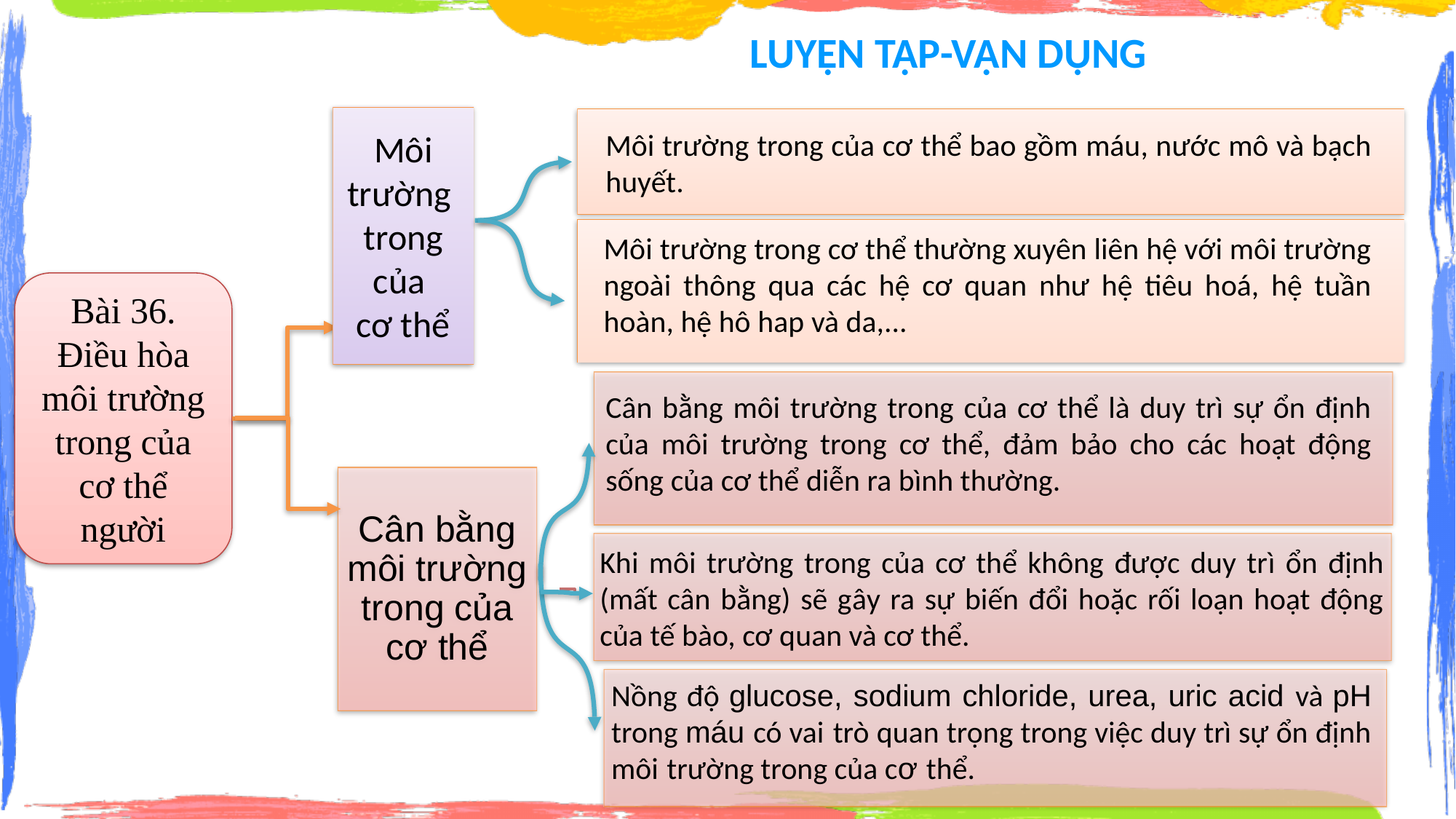

Môi trường
trong của
cơ thể

LUYỆN TẬP-VẬN DỤNG
Môi trường trong của cơ thể bao gồm máu, nước mô và bạch huyết.
Môi trường trong cơ thể thường xuyên liên hệ với môi trường ngoài thông qua các hệ cơ quan như hệ tiêu hoá, hệ tuần hoàn, hệ hô hap và da,...
Bài 36. Điều hòa môi trường trong của cơ thể người

Cân bằng môi trường trong của cơ thể

Cân bằng môi trường trong của cơ thể là duy trì sự ổn định của môi trường trong cơ thể, đảm bảo cho các hoạt động sống của cơ thể diễn ra bình thường.
Khi môi trường trong của cơ thể không được duy trì ổn định (mất cân bằng) sẽ gây ra sự biến đổi hoặc rối loạn hoạt động của tế bào, cơ quan và cơ thể.
Nồng độ glucose, sodium chloride, urea, uric acid và pH trong máu có vai trò quan trọng trong việc duy trì sự ổn định môi trường trong của cơ thể.